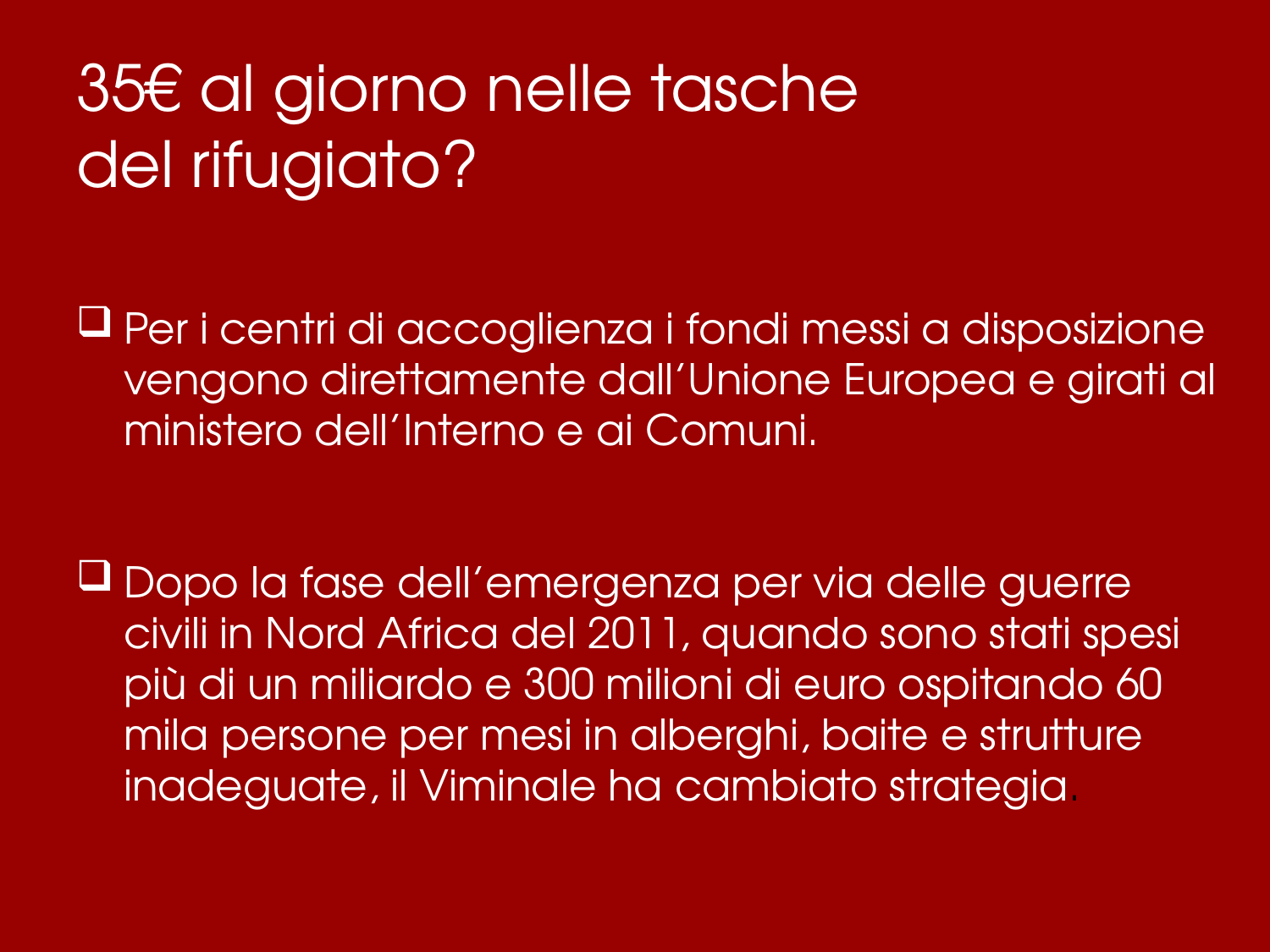

# 35€ al giorno nelle tasche del rifugiato?

Per i centri di accoglienza i fondi messi a disposizione vengono direttamente dall’Unione Europea e girati al ministero dell’Interno e ai Comuni.

Dopo la fase dell’emergenza per via delle guerre civili in Nord Africa del 2011, quando sono stati spesi più di un miliardo e 300 milioni di euro ospitando 60 mila persone per mesi in alberghi, baite e strutture inadeguate, il Viminale ha cambiato strategia.